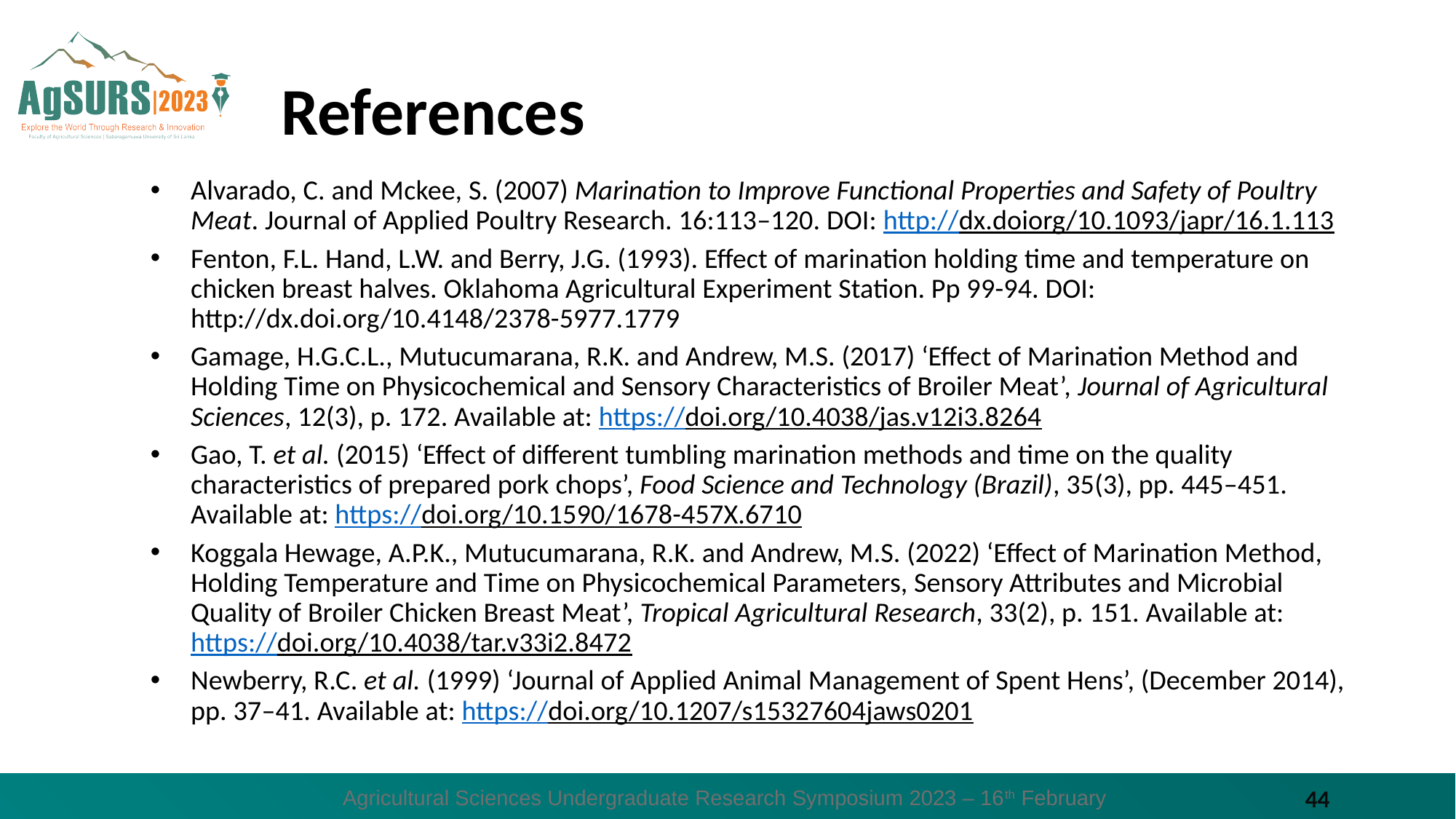

# References
Alvarado, C. and Mckee, S. (2007) Marination to Improve Functional Properties and Safety of Poultry Meat. Journal of Applied Poultry Research. 16:113–120. DOI: http://dx.doiorg/10.1093/japr/16.1.113
Fenton, F.L. Hand, L.W. and Berry, J.G. (1993). Effect of marination holding time and temperature on chicken breast halves. Oklahoma Agricultural Experiment Station. Pp 99-94. DOI: http://dx.doi.org/10.4148/2378-5977.1779
Gamage, H.G.C.L., Mutucumarana, R.K. and Andrew, M.S. (2017) ‘Effect of Marination Method and Holding Time on Physicochemical and Sensory Characteristics of Broiler Meat’, Journal of Agricultural Sciences, 12(3), p. 172. Available at: https://doi.org/10.4038/jas.v12i3.8264
Gao, T. et al. (2015) ‘Effect of different tumbling marination methods and time on the quality characteristics of prepared pork chops’, Food Science and Technology (Brazil), 35(3), pp. 445–451. Available at: https://doi.org/10.1590/1678-457X.6710
Koggala Hewage, A.P.K., Mutucumarana, R.K. and Andrew, M.S. (2022) ‘Effect of Marination Method, Holding Temperature and Time on Physicochemical Parameters, Sensory Attributes and Microbial Quality of Broiler Chicken Breast Meat’, Tropical Agricultural Research, 33(2), p. 151. Available at: https://doi.org/10.4038/tar.v33i2.8472
Newberry, R.C. et al. (1999) ‘Journal of Applied Animal Management of Spent Hens’, (December 2014), pp. 37–41. Available at: https://doi.org/10.1207/s15327604jaws0201

Agricultural Sciences Undergraduate Research Symposium 2023 – 16th February
44